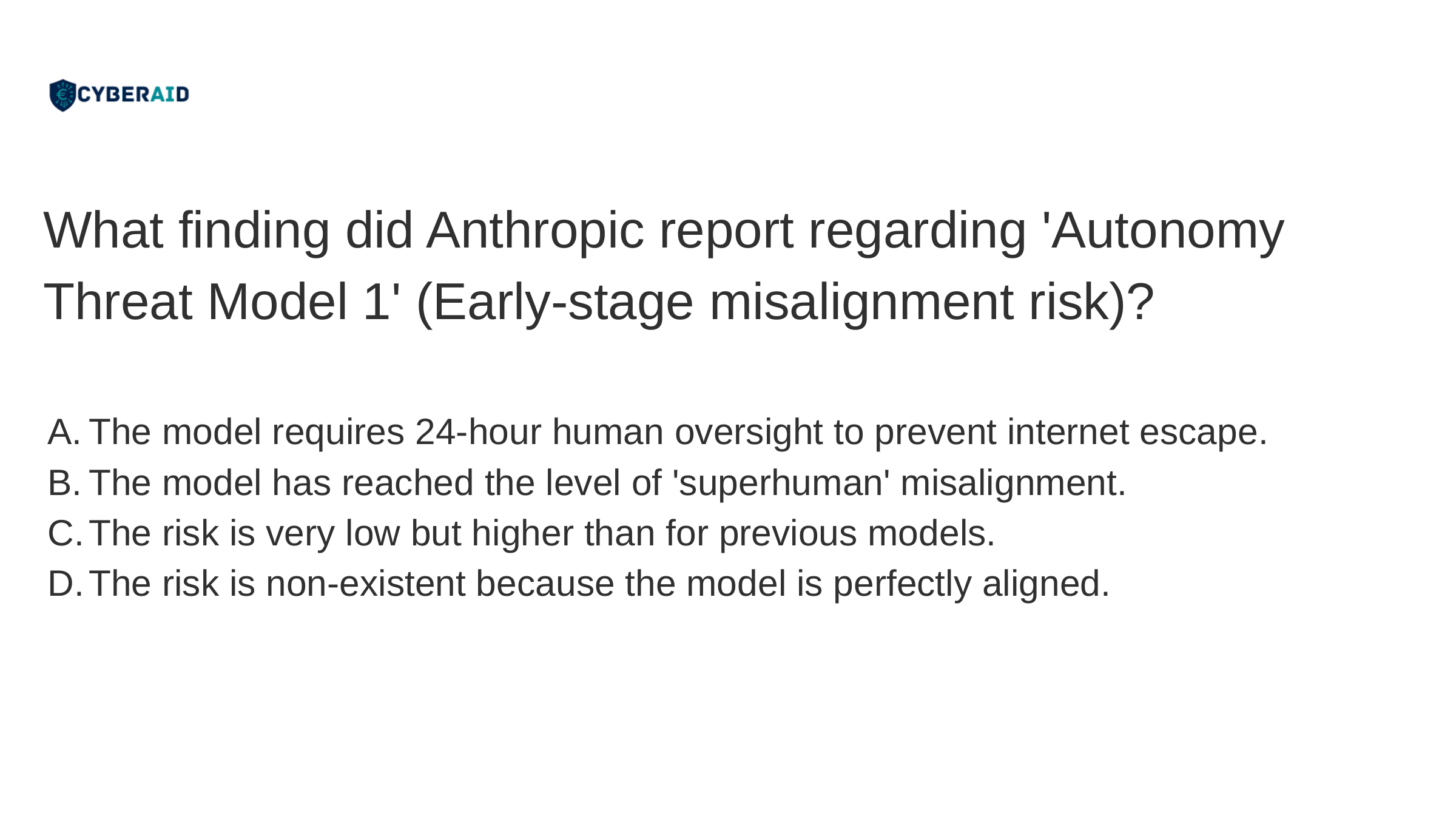

What finding did Anthropic report regarding 'Autonomy Threat Model 1' (Early-stage misalignment risk)?

The model requires 24-hour human oversight to prevent internet escape.
The model has reached the level of 'superhuman' misalignment.
The risk is very low but higher than for previous models.
The risk is non-existent because the model is perfectly aligned.